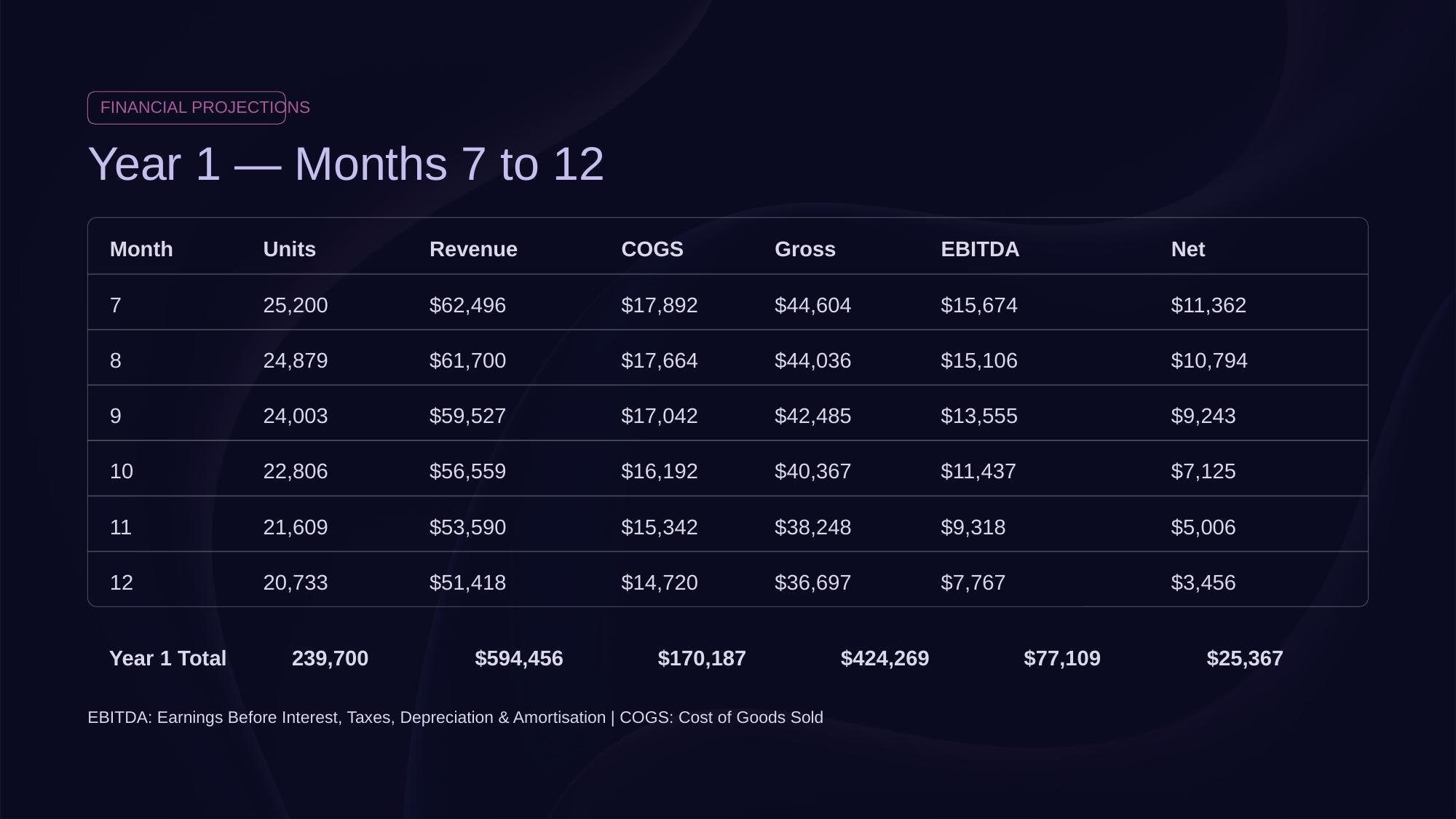

FINANCIAL PROJECTIONS
Year 1 — Months 7 to 12

Month
Units
Revenue
COGS
Gross
EBITDA
Net

7
25,200
$62,496
$17,892
$44,604
$15,674
$11,362

8
24,879
$61,700
$17,664
$44,036
$15,106
$10,794

9
24,003
$59,527
$17,042
$42,485
$13,555
$9,243

10
22,806
$56,559
$16,192
$40,367
$11,437
$7,125

11
21,609
$53,590
$15,342
$38,248
$9,318
$5,006

12
20,733
$51,418
$14,720
$36,697
$7,767
$3,456
Year 1 Total
239,700
$594,456
$170,187
$424,269
$77,109
$25,367
EBITDA: Earnings Before Interest, Taxes, Depreciation & Amortisation | COGS: Cost of Goods Sold